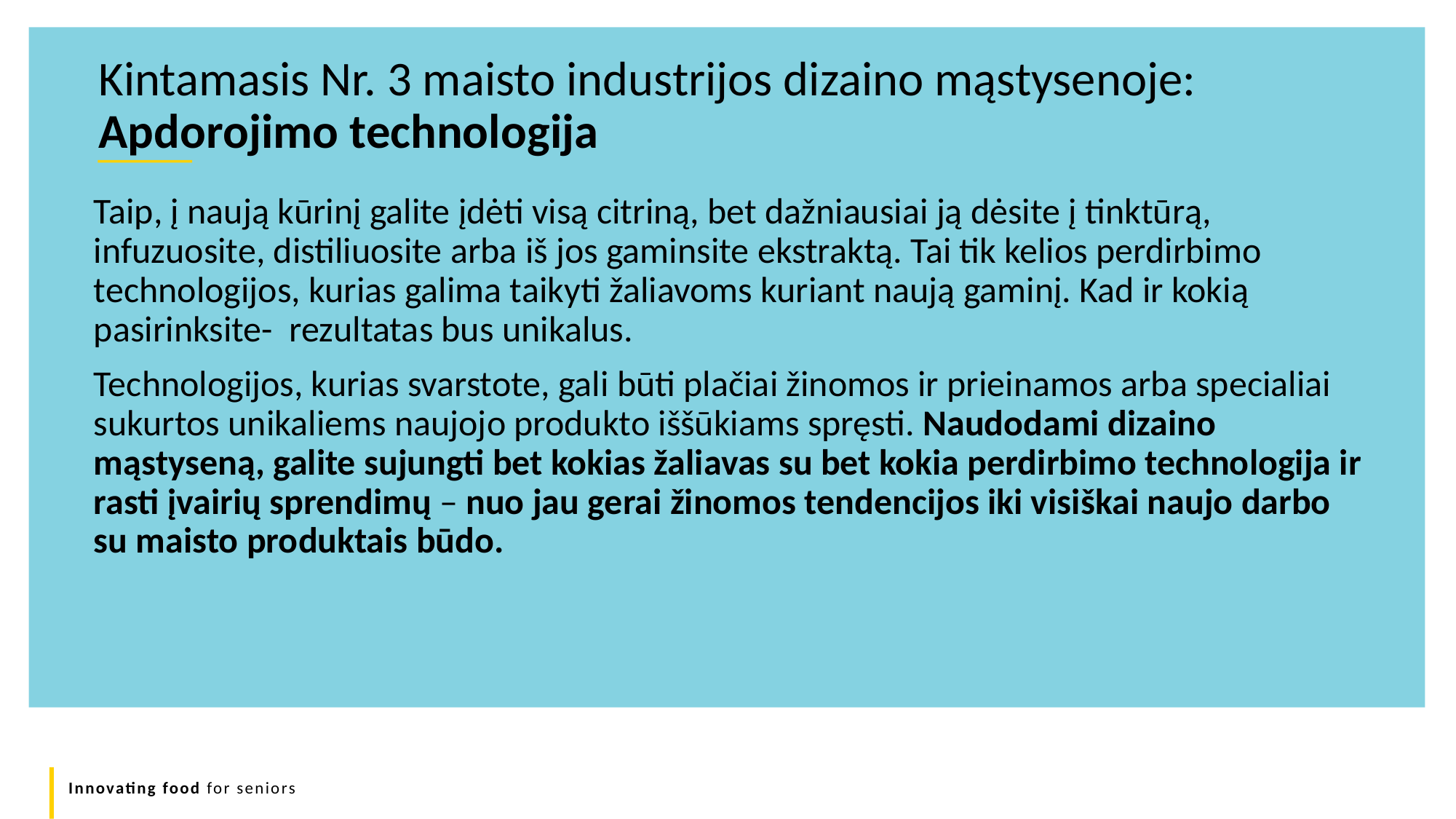

Kintamasis Nr. 3 maisto industrijos dizaino mąstysenoje: Apdorojimo technologija
Taip, į naują kūrinį galite įdėti visą citriną, bet dažniausiai ją dėsite į tinktūrą, infuzuosite, distiliuosite arba iš jos gaminsite ekstraktą. Tai tik kelios perdirbimo technologijos, kurias galima taikyti žaliavoms kuriant naują gaminį. Kad ir kokią  pasirinksite-  rezultatas bus unikalus.
Technologijos, kurias svarstote, gali būti plačiai žinomos ir prieinamos arba specialiai sukurtos unikaliems naujojo produkto iššūkiams spręsti. Naudodami dizaino mąstyseną, galite sujungti bet kokias žaliavas su bet kokia perdirbimo technologija ir rasti įvairių sprendimų – nuo jau gerai žinomos tendencijos iki visiškai naujo darbo su maisto produktais būdo.